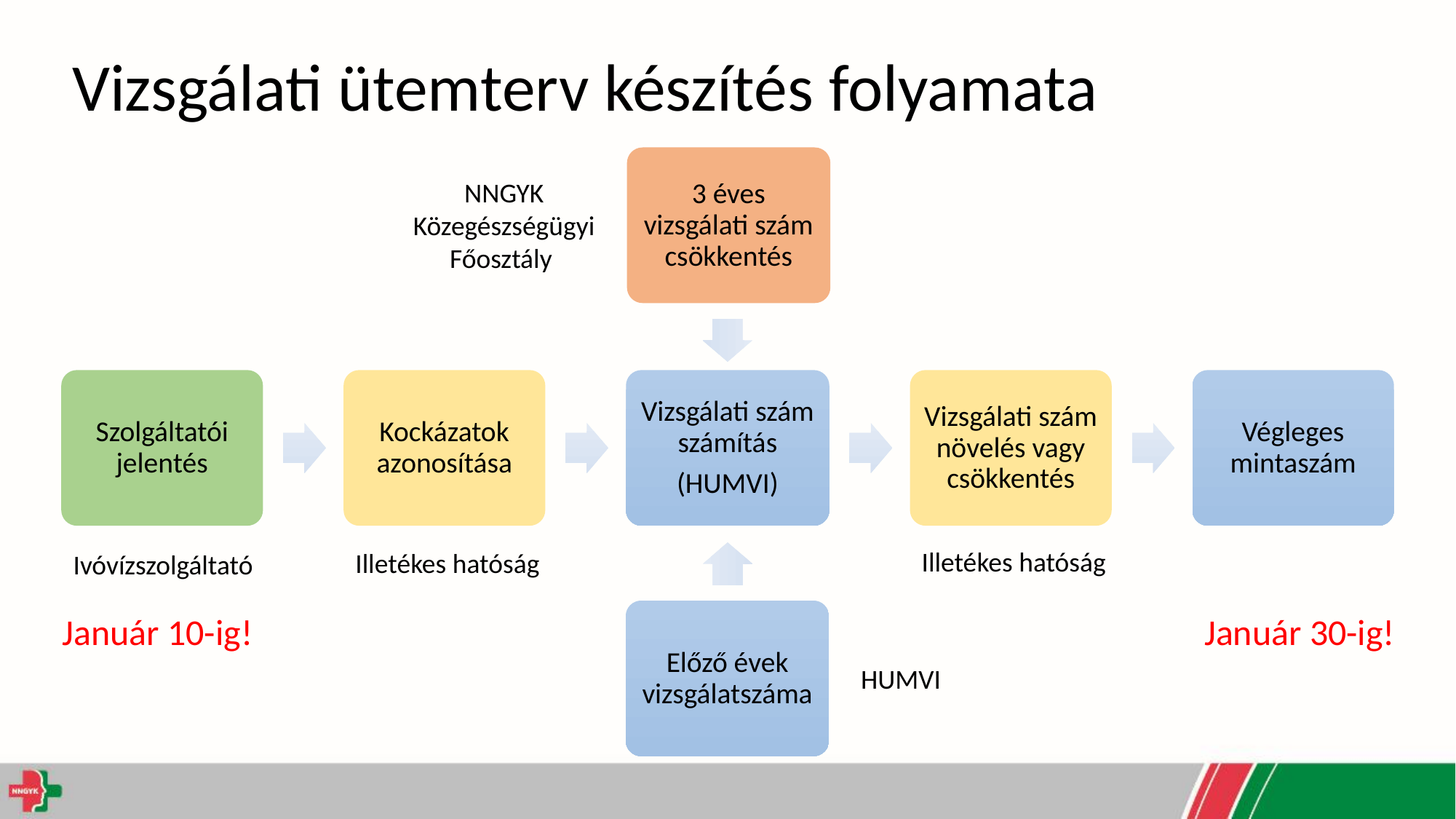

# Vizsgálati ütemterv készítés folyamata
3 éves vizsgálati szám csökkentés
NNGYK Közegészségügyi Főosztály

Szolgáltatói jelentés
Kockázatok azonosítása
Vizsgálati szám számítás
(HUMVI)
Vizsgálati szám növelés vagy csökkentés
Végleges mintaszám

Illetékes hatóság
Illetékes hatóság
Ivóvízszolgáltató
Előző évek vizsgálatszáma
Január 10-ig!
Január 30-ig!
HUMVI